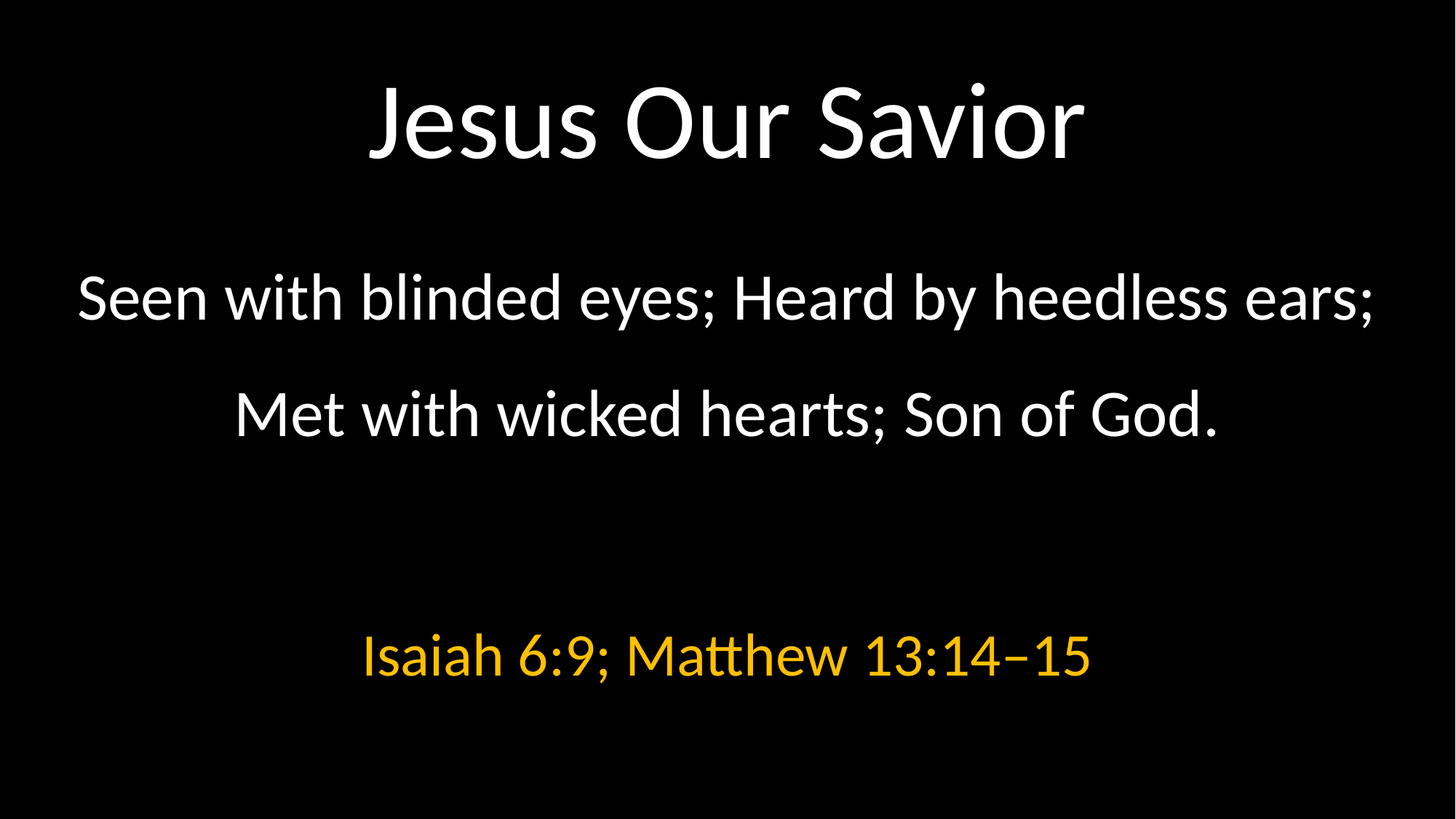

# Jesus Our Savior
Seen with blinded eyes; Heard by heedless ears;
Met with wicked hearts; Son of God.
Isaiah 6:9; Matthew 13:14–15